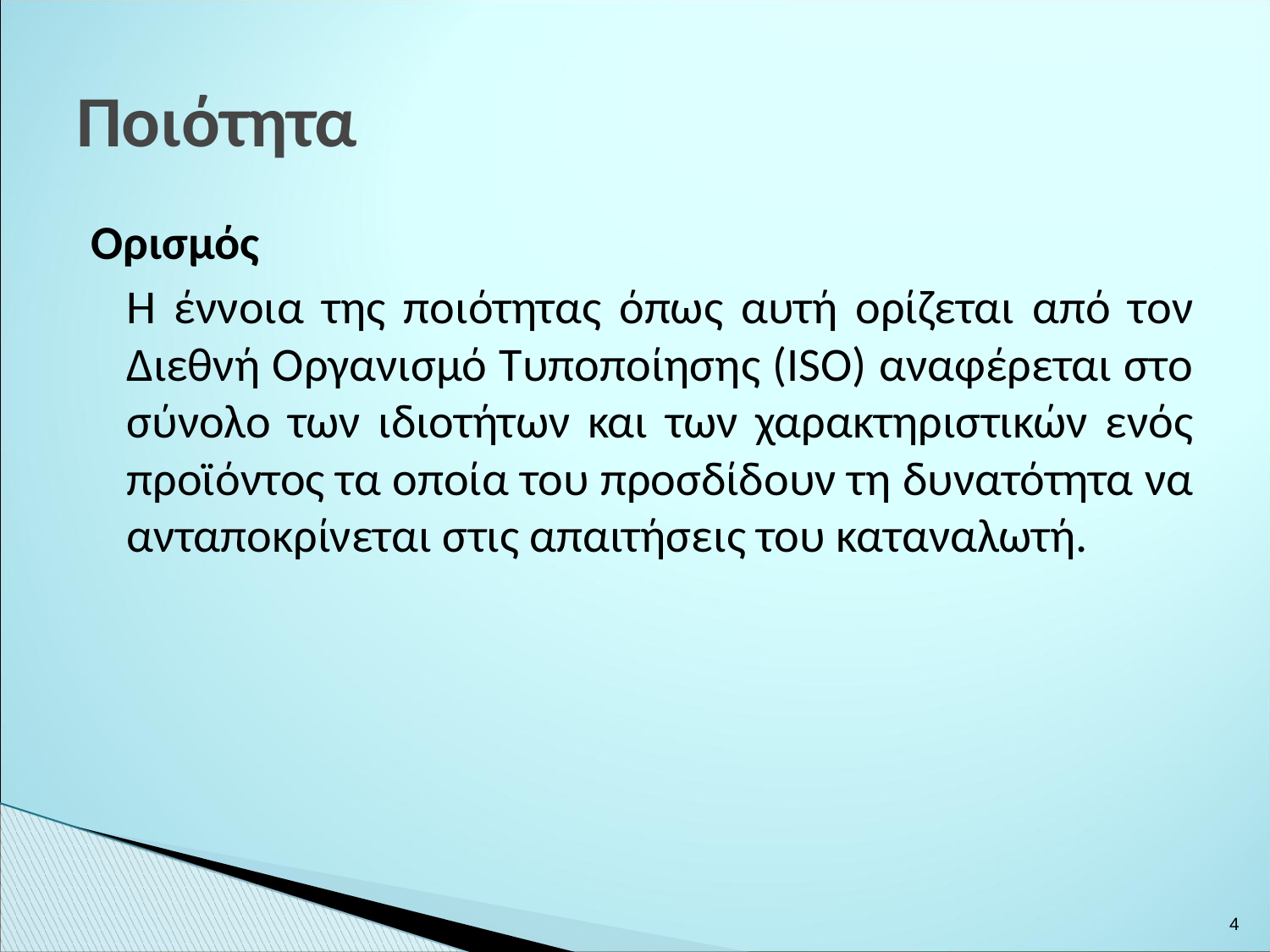

Ποιότητα
Ορισμός
	Η έννοια της ποιότητας όπως αυτή ορίζεται από τον Διεθνή Οργανισμό Τυποποίησης (ISO) αναφέρεται στο σύνολο των ιδιοτήτων και των χαρακτηριστικών ενός προϊόντος τα οποία του προσδίδουν τη δυνατότητα να ανταποκρίνεται στις απαιτήσεις του καταναλωτή.
4